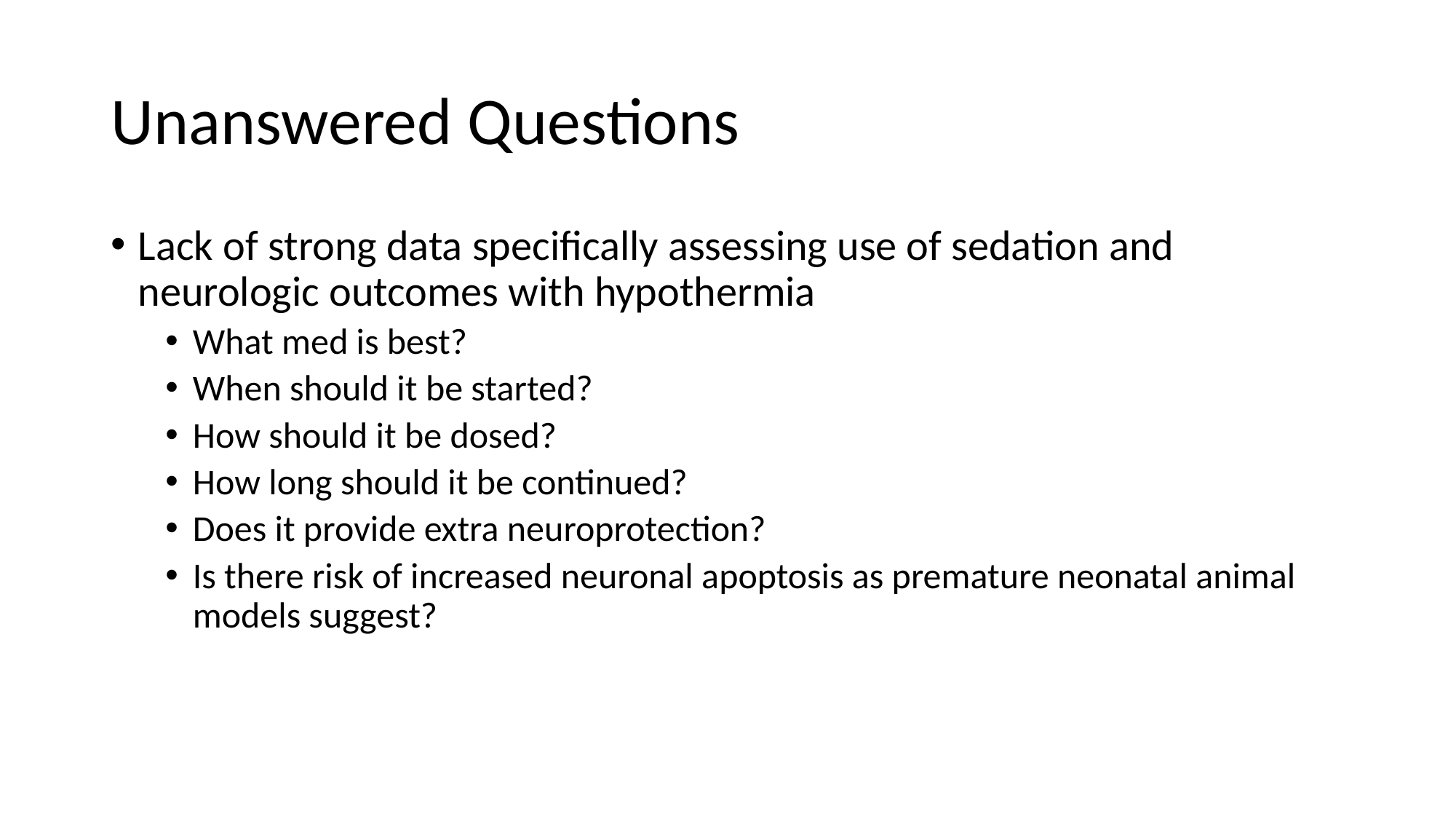

# Unanswered Questions
Lack of strong data specifically assessing use of sedation and neurologic outcomes with hypothermia
What med is best?
When should it be started?
How should it be dosed?
How long should it be continued?
Does it provide extra neuroprotection?
Is there risk of increased neuronal apoptosis as premature neonatal animal models suggest?